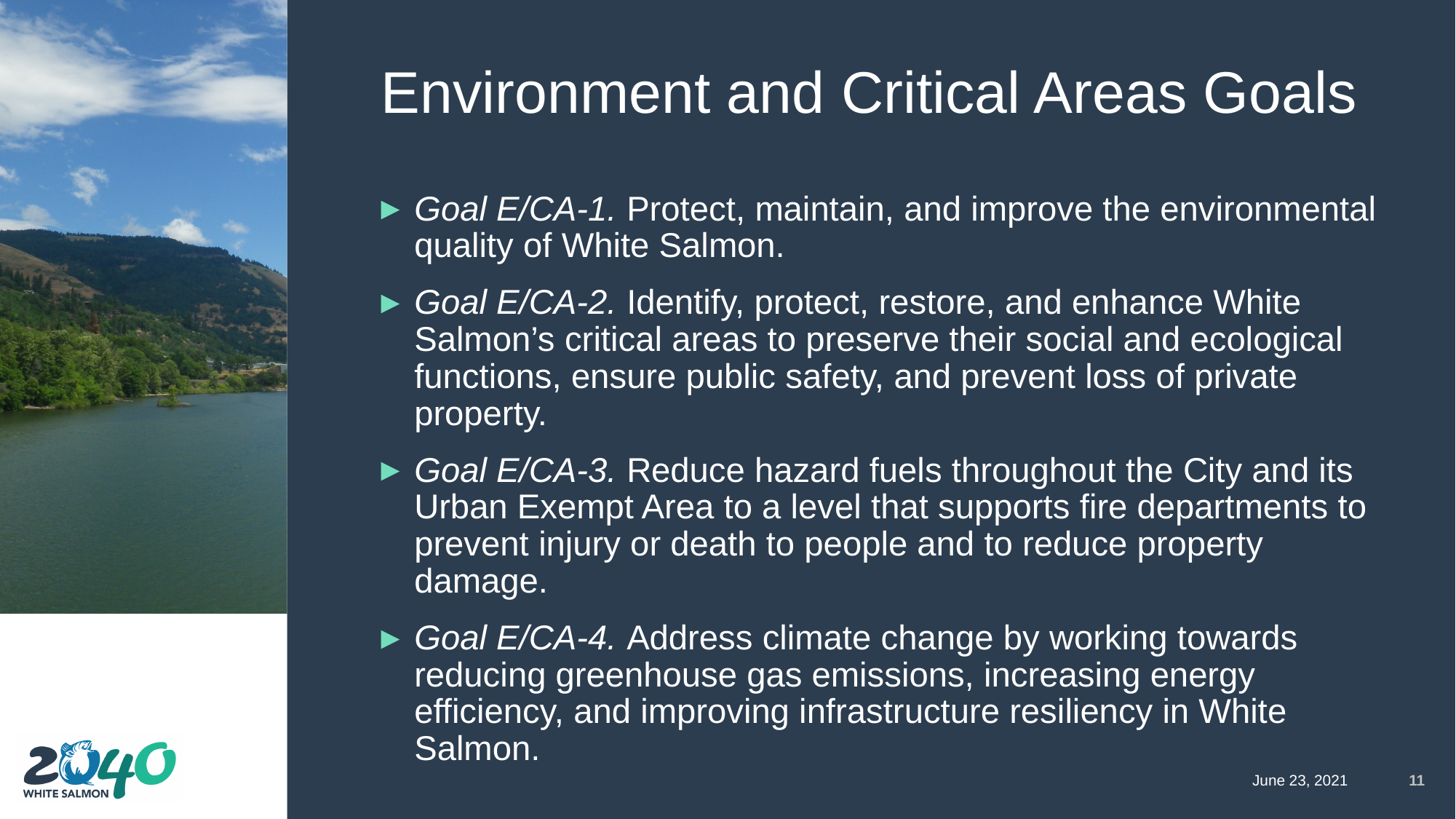

# Environment and Critical Areas Goals
Goal E/CA-1. Protect, maintain, and improve the environmental quality of White Salmon.
Goal E/CA-2. Identify, protect, restore, and enhance White Salmon’s critical areas to preserve their social and ecological functions, ensure public safety, and prevent loss of private property.
Goal E/CA-3. Reduce hazard fuels throughout the City and its Urban Exempt Area to a level that supports fire departments to prevent injury or death to people and to reduce property damage.
Goal E/CA-4. Address climate change by working towards reducing greenhouse gas emissions, increasing energy efficiency, and improving infrastructure resiliency in White Salmon.
June 23, 2021
11